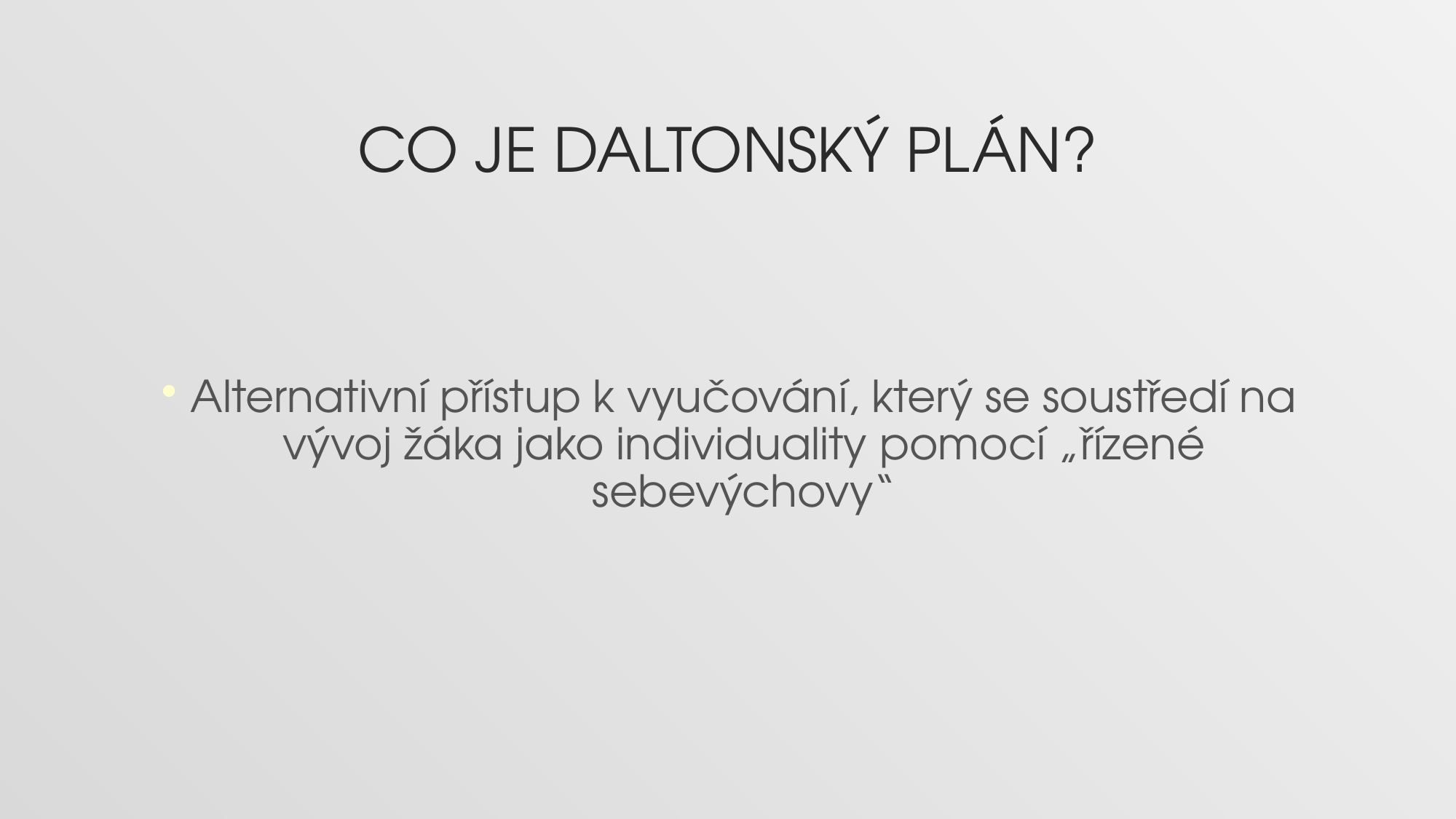

# Co je daltonský plán?

Alternativní přístup k vyučování, který se soustředí na vývoj žáka jako individuality pomocí „řízené sebevýchovy“